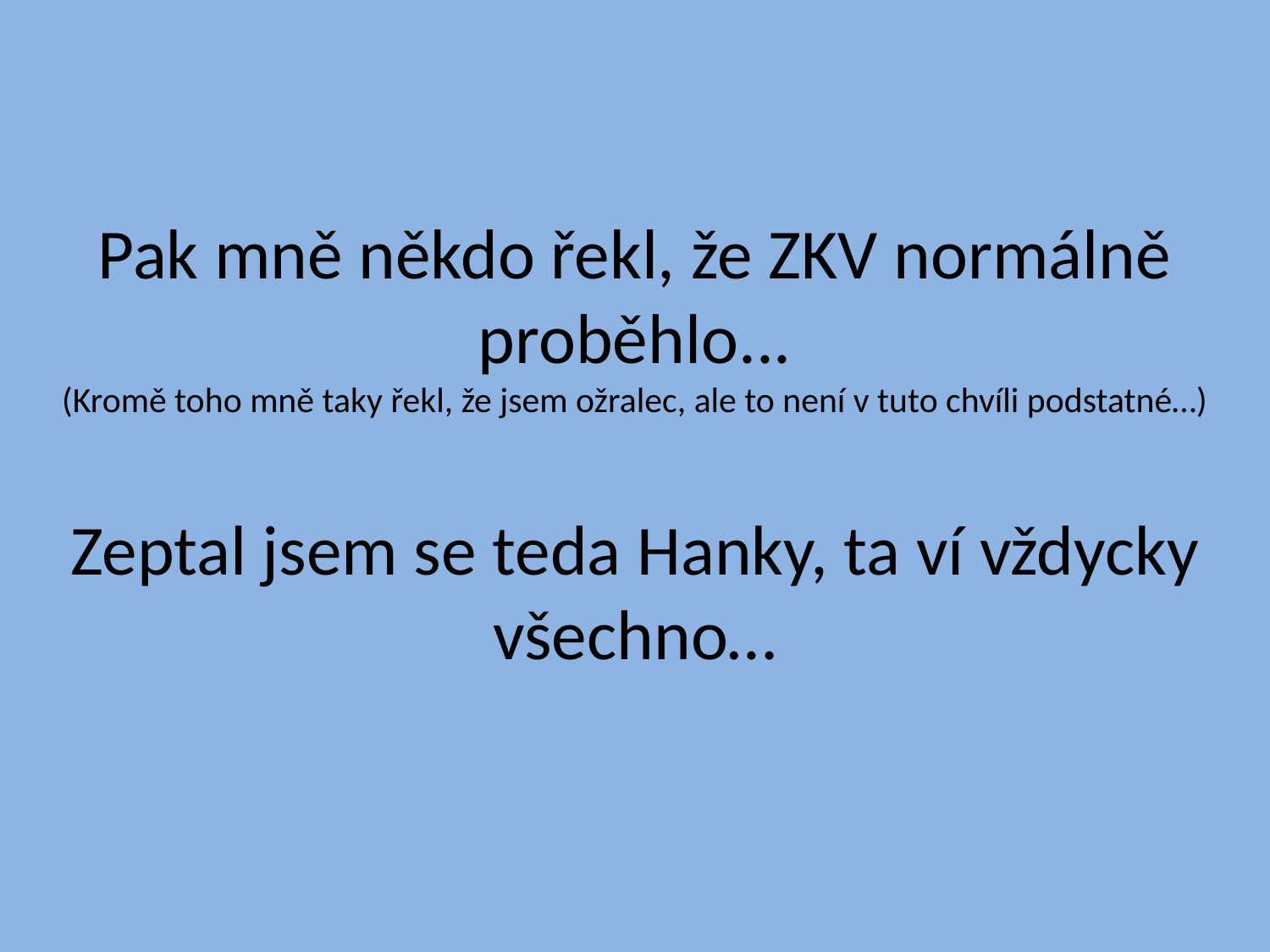

Pak mně někdo řekl, že ZKV normálně proběhlo...
(Kromě toho mně taky řekl, že jsem ožralec, ale to není v tuto chvíli podstatné…)

Zeptal jsem se teda Hanky, ta ví vždycky všechno…